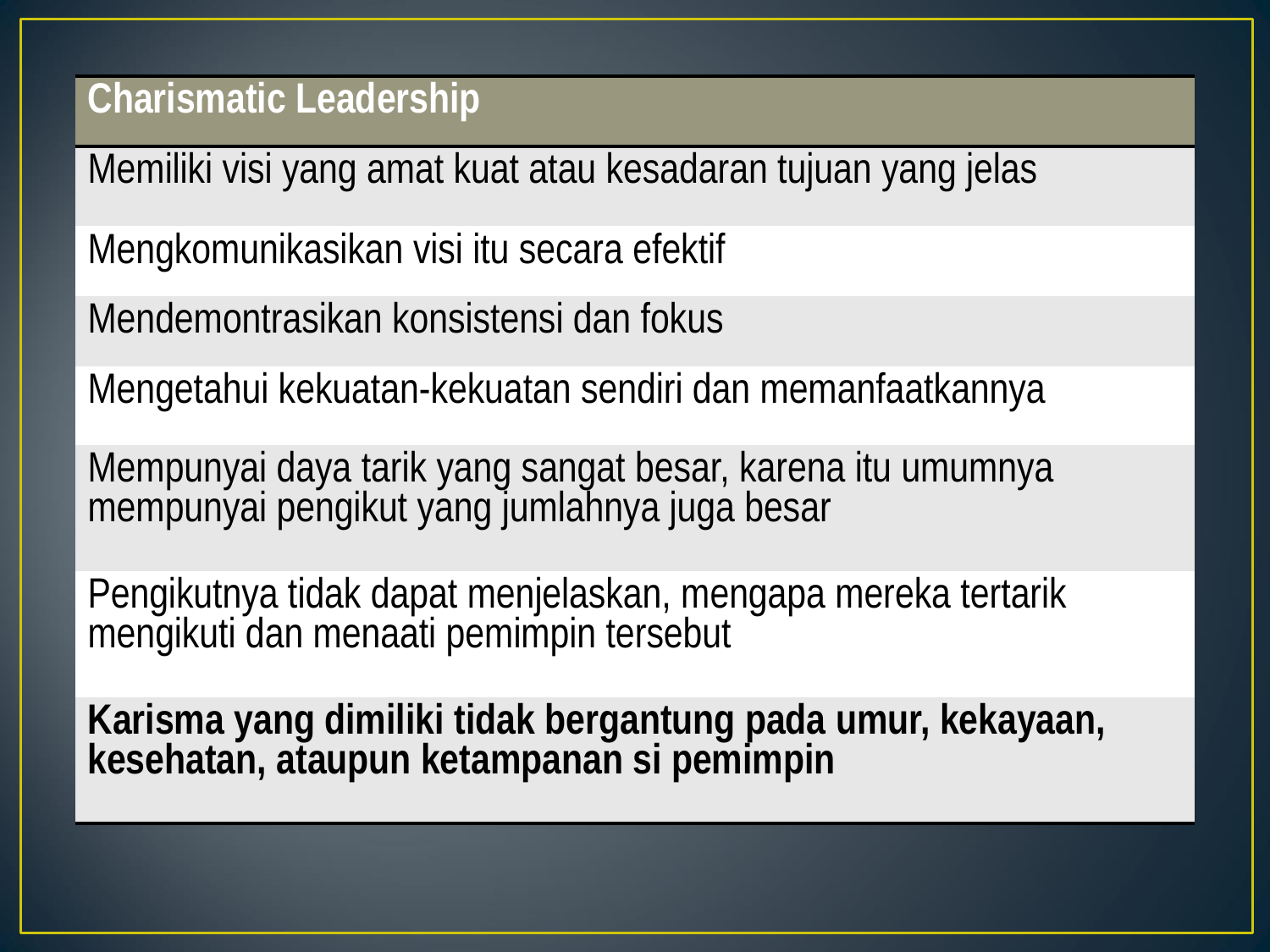

| Charismatic Leadership |
| --- |
| Memiliki visi yang amat kuat atau kesadaran tujuan yang jelas |
| Mengkomunikasikan visi itu secara efektif |
| Mendemontrasikan konsistensi dan fokus |
| Mengetahui kekuatan-kekuatan sendiri dan memanfaatkannya |
| Mempunyai daya tarik yang sangat besar, karena itu umumnya mempunyai pengikut yang jumlahnya juga besar |
| Pengikutnya tidak dapat menjelaskan, mengapa mereka tertarik mengikuti dan menaati pemimpin tersebut |
| Karisma yang dimiliki tidak bergantung pada umur, kekayaan, kesehatan, ataupun ketampanan si pemimpin |